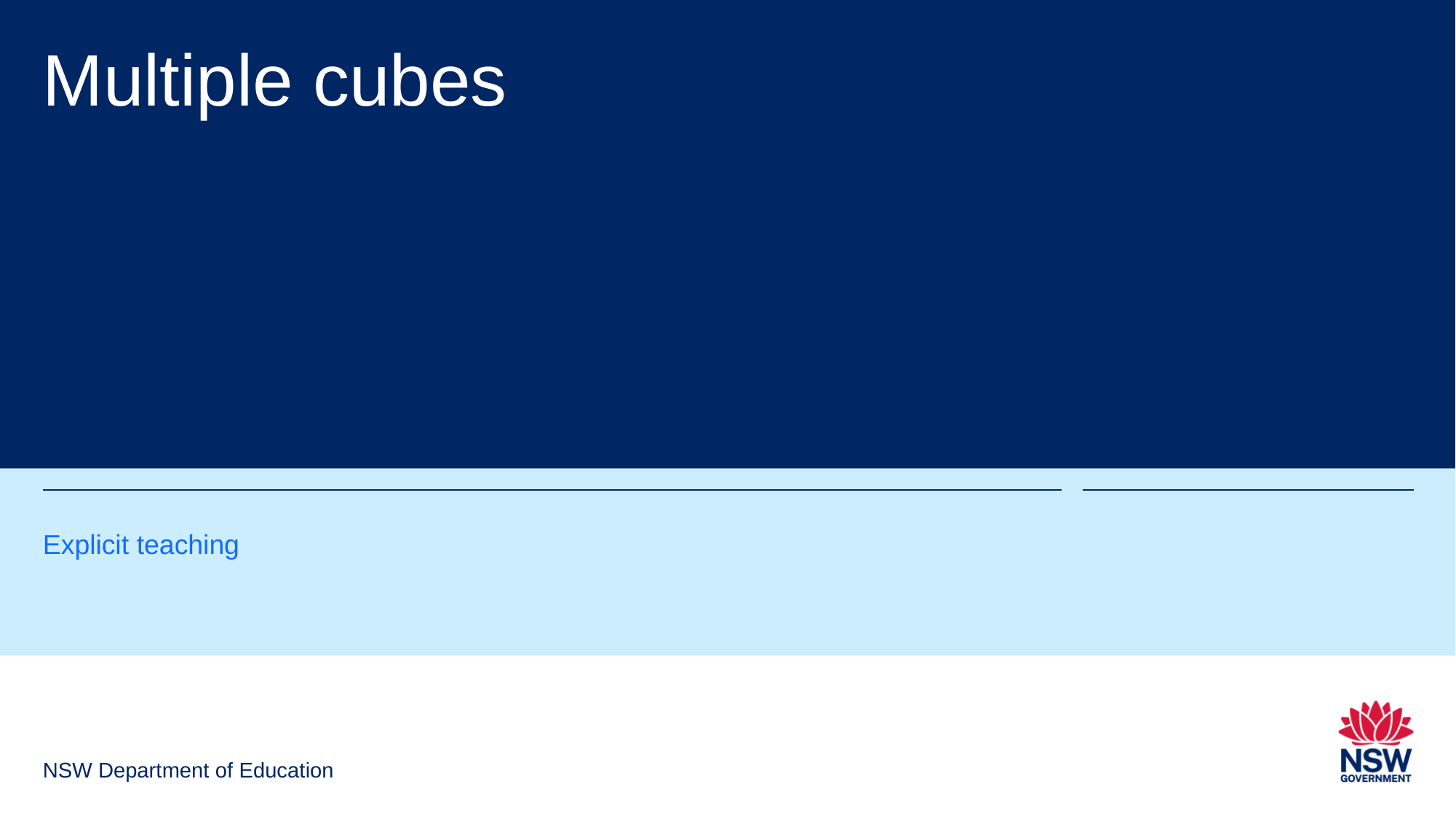

# Multiple cubes
Explicit teaching
NSW Department of Education